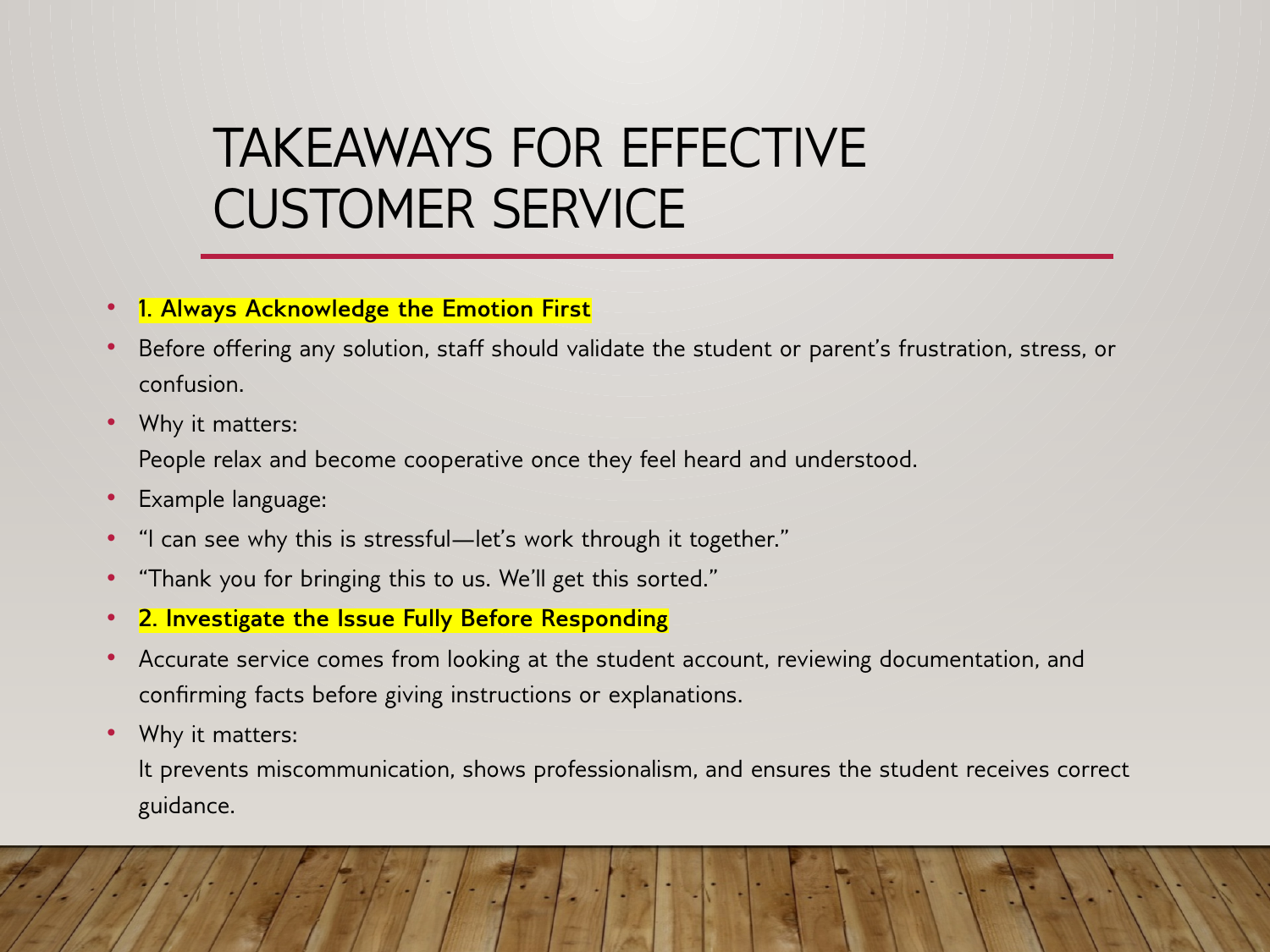

# TAKEAWAYS FOR effective customer service
1. Always Acknowledge the Emotion First
Before offering any solution, staff should validate the student or parent’s frustration, stress, or confusion.
Why it matters:
People relax and become cooperative once they feel heard and understood.
Example language:
“I can see why this is stressful—let’s work through it together.”
“Thank you for bringing this to us. We’ll get this sorted.”
2. Investigate the Issue Fully Before Responding
Accurate service comes from looking at the student account, reviewing documentation, and confirming facts before giving instructions or explanations.
Why it matters:
It prevents miscommunication, shows professionalism, and ensures the student receives correct guidance.